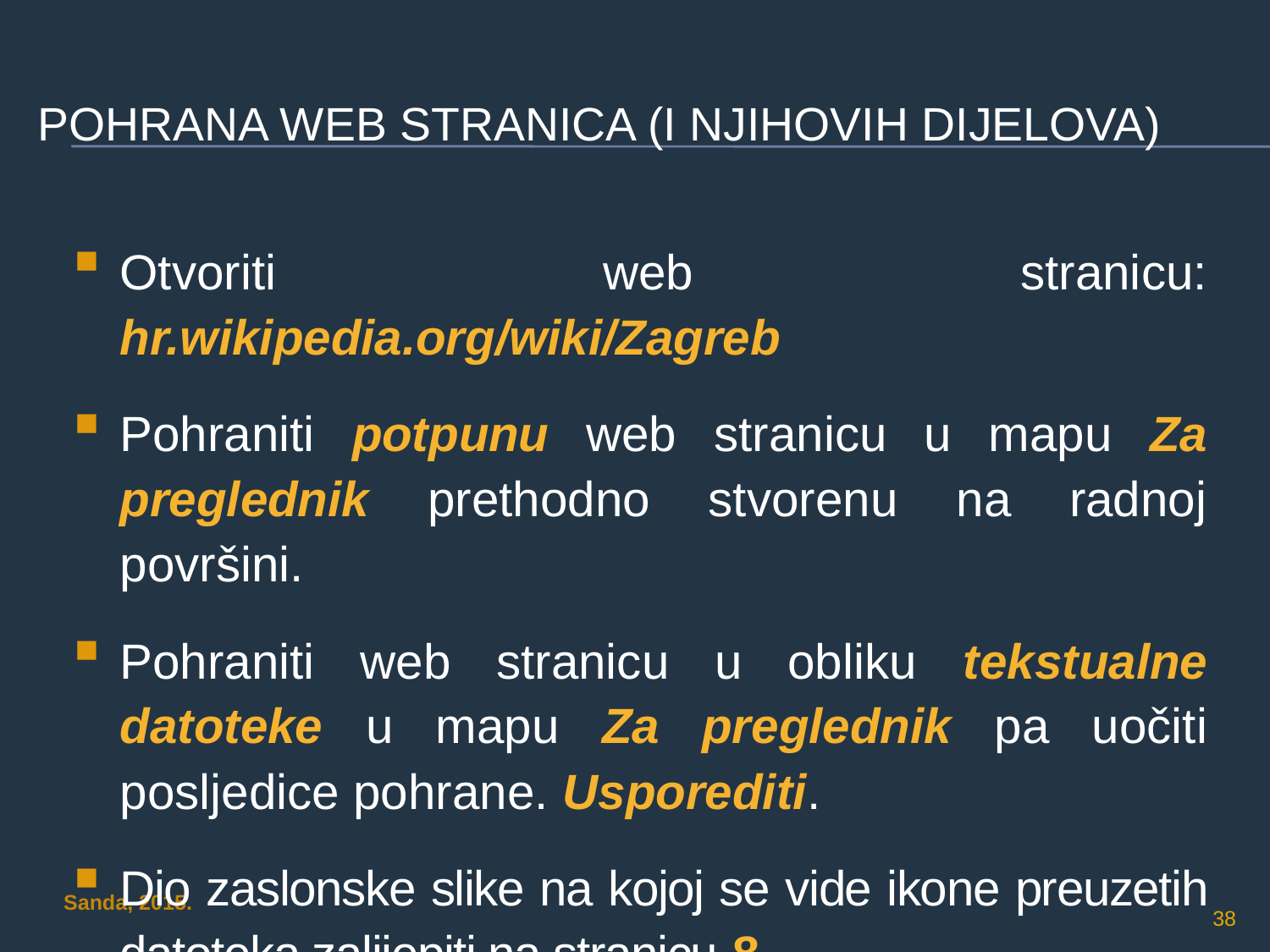

# Pohrana Web stranica (i njihovih dijelova)
Otvoriti web stranicu: hr.wikipedia.org/wiki/Zagreb
Pohraniti potpunu web stranicu u mapu Za preglednik prethodno stvorenu na radnoj površini.
Pohraniti web stranicu u obliku tekstualne datoteke u mapu Za preglednik pa uočiti posljedice pohrane. Usporediti.
Dio zaslonske slike na kojoj se vide ikone preuzetih datoteka zalijepiti na stranicu 8.
Sanda, 2015.
38